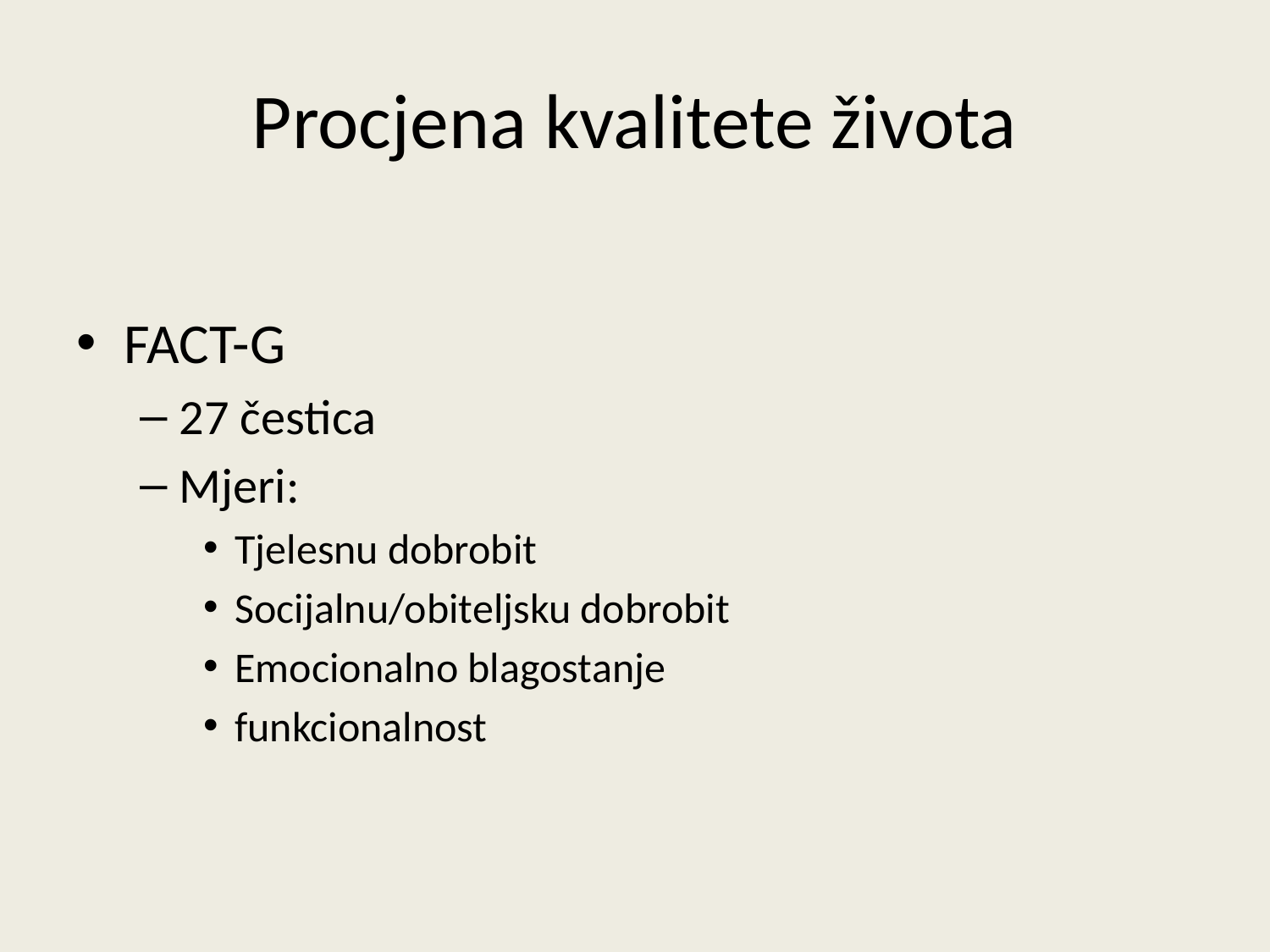

# Procjena kvalitete života

FACT-G
27 čestica
Mjeri:
Tjelesnu dobrobit
Socijalnu/obiteljsku dobrobit
Emocionalno blagostanje
funkcionalnost